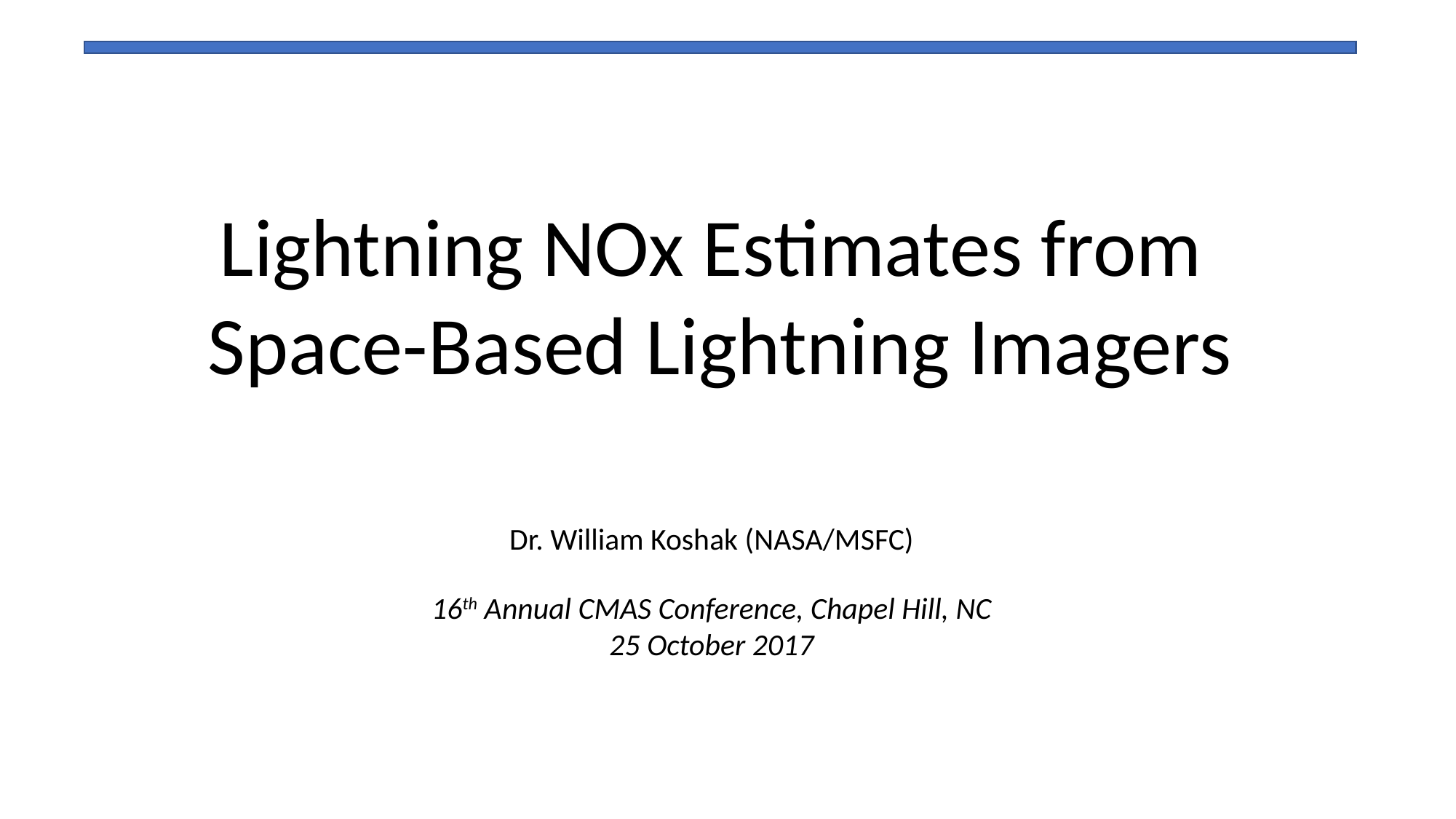

Lightning NOx Estimates from
Space-Based Lightning Imagers

Dr. William Koshak (NASA/MSFC)

16th Annual CMAS Conference, Chapel Hill, NC
25 October 2017